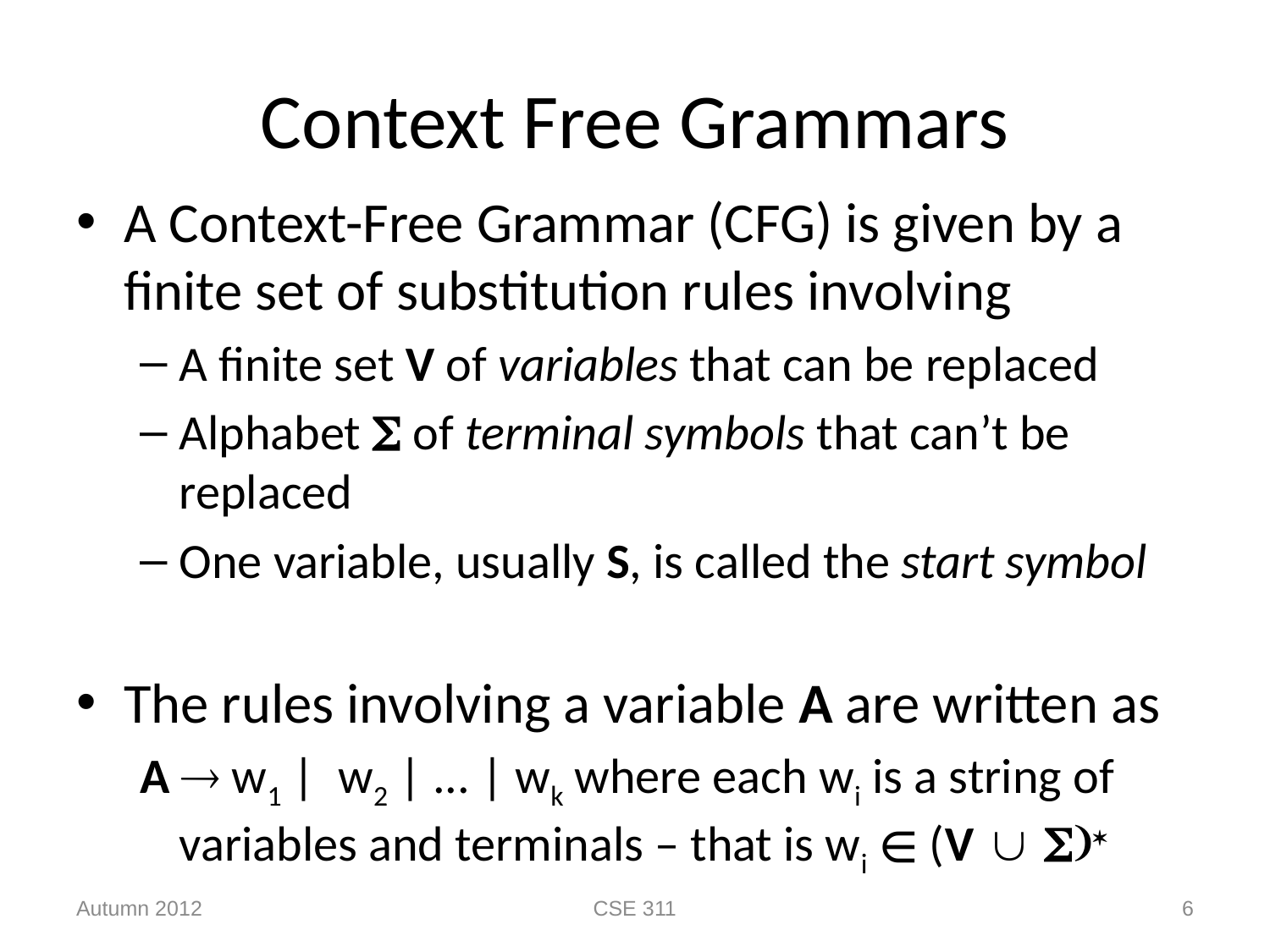

# Context Free Grammars
A Context-Free Grammar (CFG) is given by a finite set of substitution rules involving
A finite set V of variables that can be replaced
Alphabet Σ of terminal symbols that can’t be replaced
One variable, usually S, is called the start symbol

The rules involving a variable A are written as
A → w1 |  w2 | ... | wk where each wi is a string of variables and terminals – that is wi ∈ (V ∪ Σ)∗
Autumn 2012
CSE 311
6